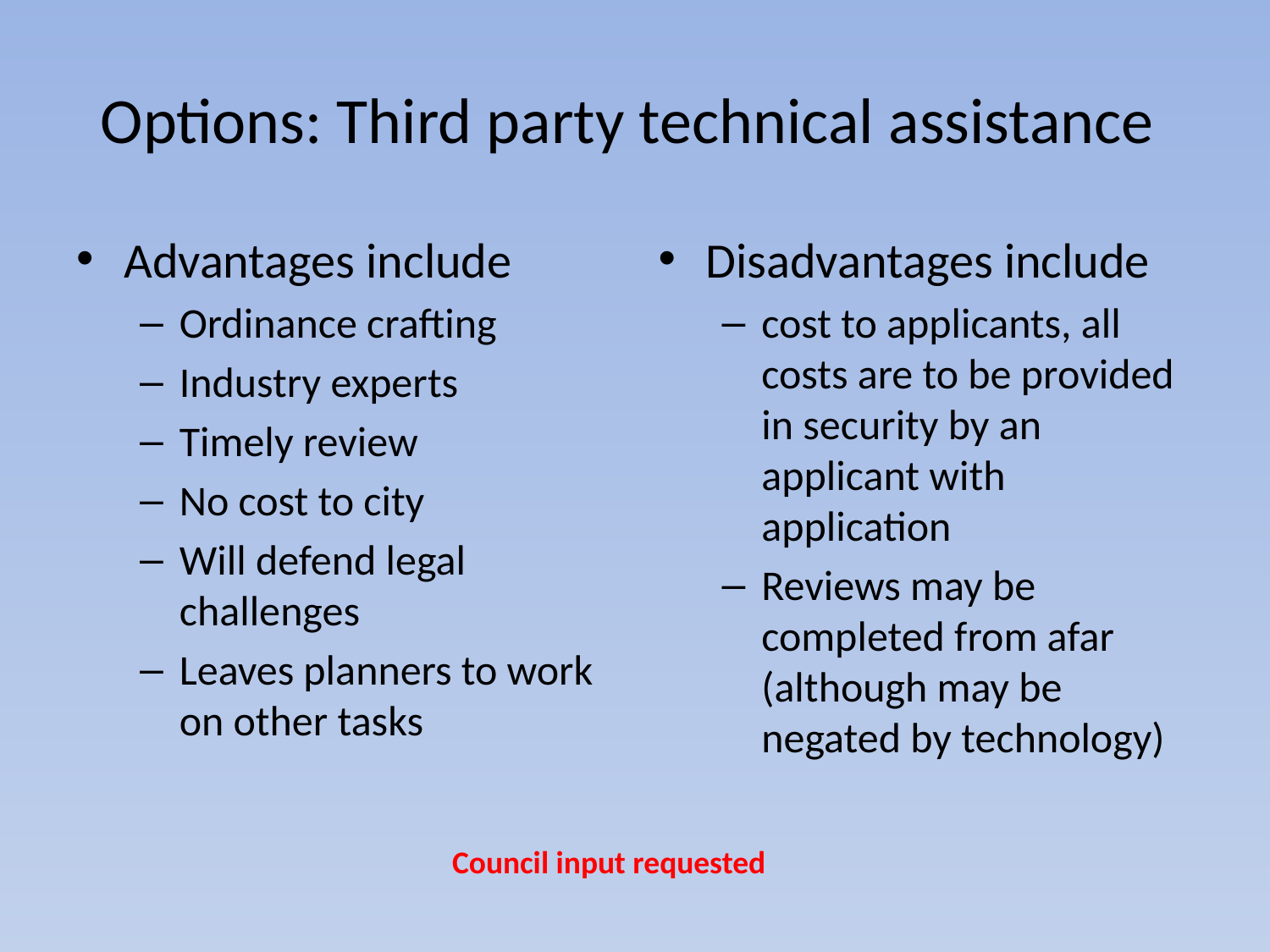

# Options: Third party technical assistance
Advantages include
Ordinance crafting
Industry experts
Timely review
No cost to city
Will defend legal challenges
Leaves planners to work on other tasks
Disadvantages include
cost to applicants, all costs are to be provided in security by an applicant with application
Reviews may be completed from afar (although may be negated by technology)
Council input requested